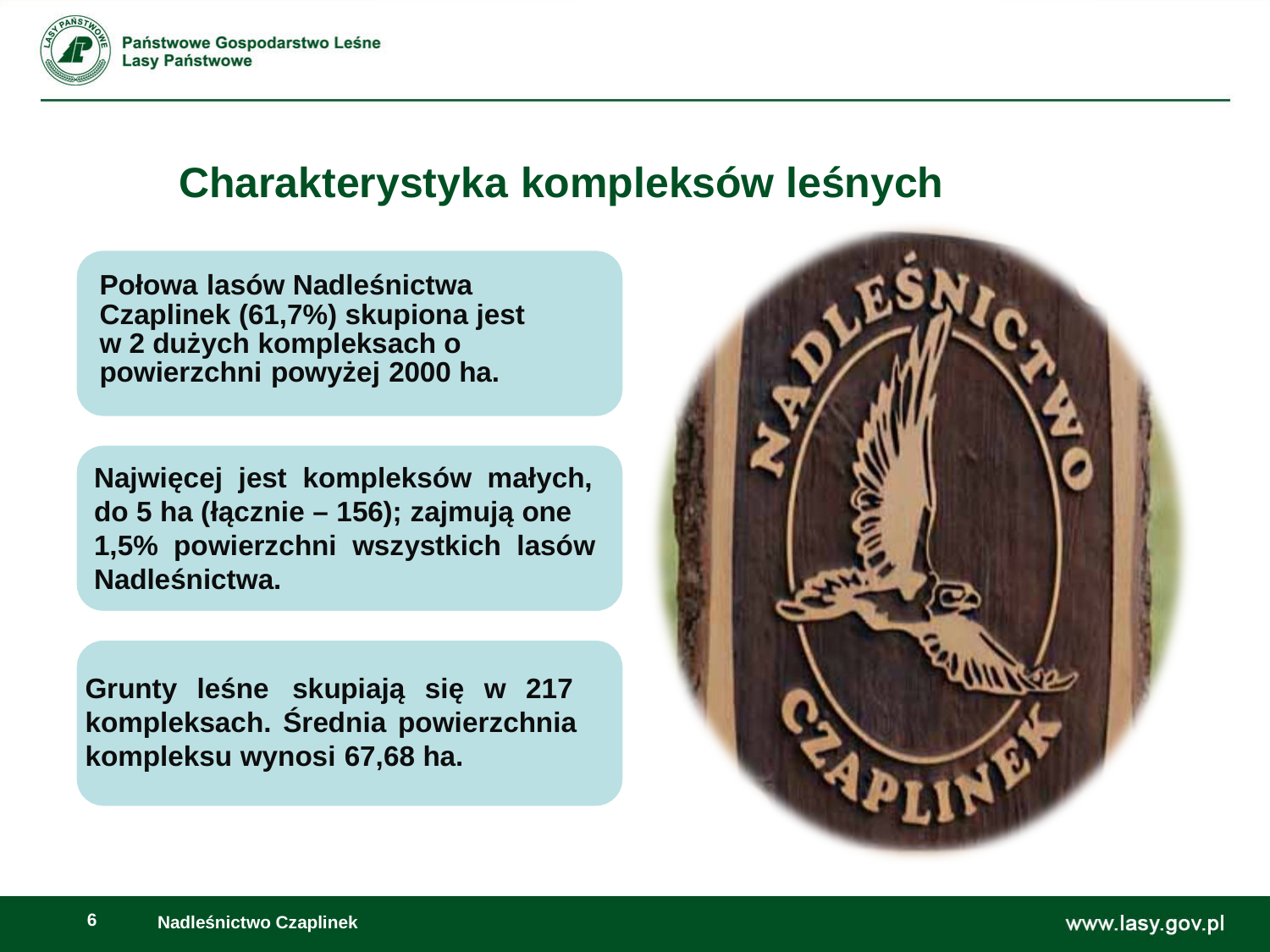

# Charakterystyka kompleksów leśnych

Połowa lasów Nadleśnictwa Czaplinek (61,7%) skupiona jest
w 2 dużych kompleksach o powierzchni powyżej 2000 ha.

Najwięcej  jest  kompleksów  małych, do 5 ha (łącznie – 156); zajmują one 1,5%  powierzchni  wszystkich  lasów Nadleśnictwa.

Grunty  leśne   skupiają  się  w  217 kompleksach. Średnia powierzchnia kompleksu wynosi 67,68 ha.

Nadleśnictwo Czaplinek